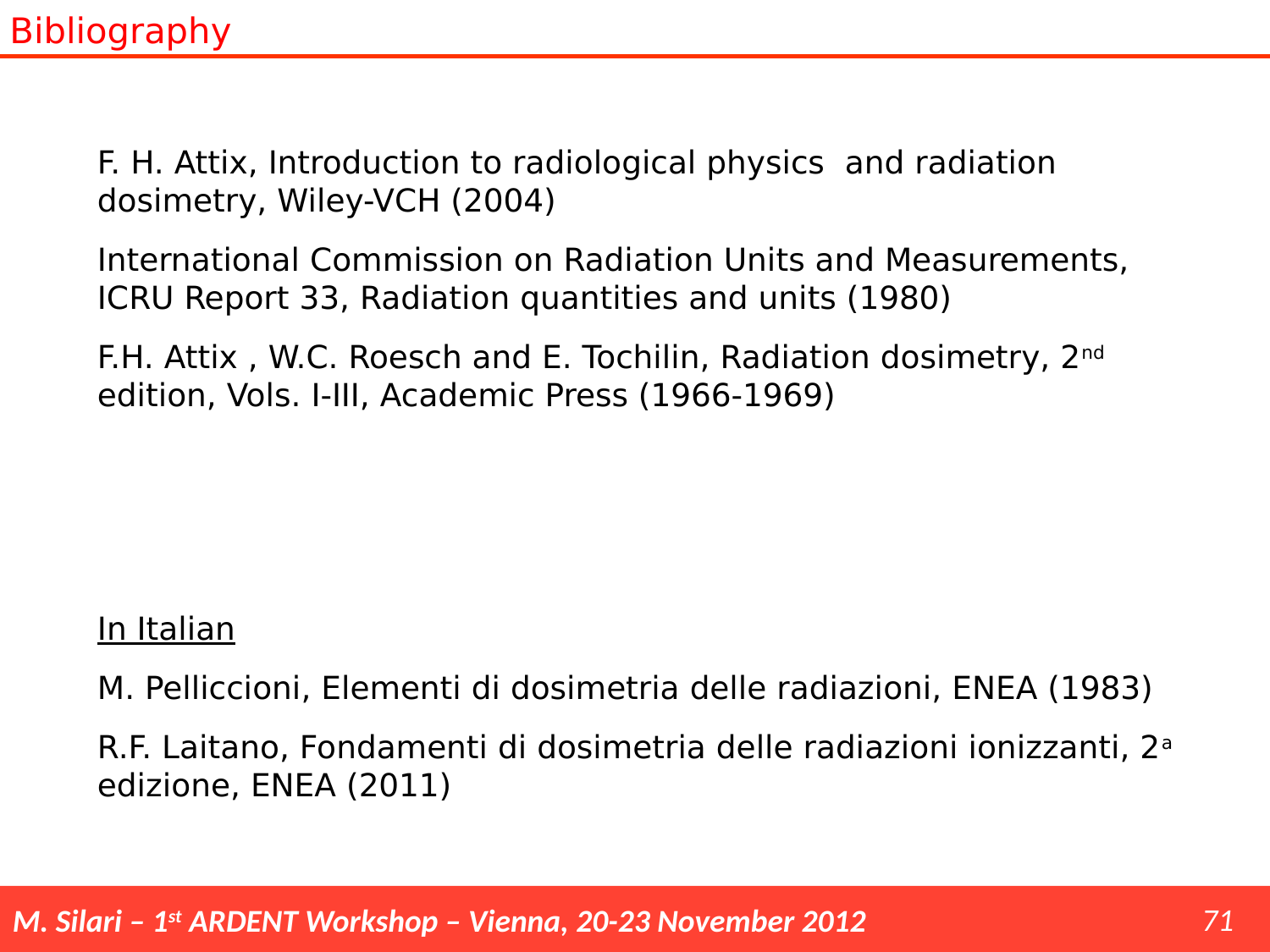

Bibliography
F. H. Attix, Introduction to radiological physics  and radiation dosimetry, Wiley-VCH (2004)
International Commission on Radiation Units and Measurements, ICRU Report 33, Radiation quantities and units (1980)
F.H. Attix , W.C. Roesch and E. Tochilin, Radiation dosimetry, 2nd edition, Vols. I-III, Academic Press (1966-1969)
In Italian
M. Pelliccioni, Elementi di dosimetria delle radiazioni, ENEA (1983)
R.F. Laitano, Fondamenti di dosimetria delle radiazioni ionizzanti, 2a edizione, ENEA (2011)
71